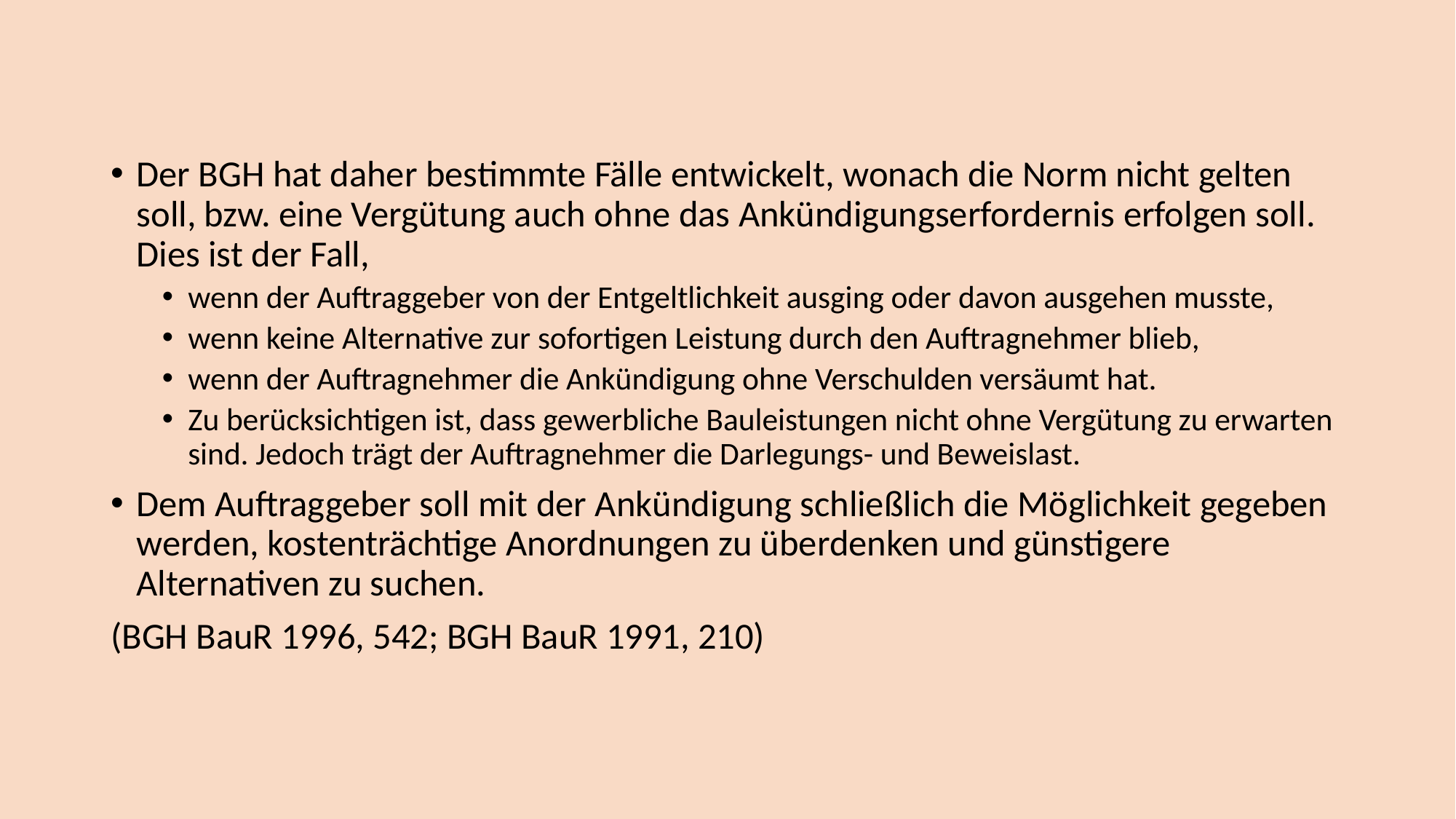

Der BGH hat daher bestimmte Fälle entwickelt, wonach die Norm nicht gelten soll, bzw. eine Vergütung auch ohne das Ankündigungserfordernis erfolgen soll. Dies ist der Fall,
wenn der Auftraggeber von der Entgeltlichkeit ausging oder davon ausgehen musste,
wenn keine Alternative zur sofortigen Leistung durch den Auftragnehmer blieb,
wenn der Auftragnehmer die Ankündigung ohne Verschulden versäumt hat.
Zu berücksichtigen ist, dass gewerbliche Bauleistungen nicht ohne Vergütung zu erwarten sind. Jedoch trägt der Auftragnehmer die Darlegungs- und Beweislast.
Dem Auftraggeber soll mit der Ankündigung schließlich die Möglichkeit gegeben werden, kostenträchtige Anordnungen zu überdenken und günstigere Alternativen zu suchen.
(BGH BauR 1996, 542; BGH BauR 1991, 210)